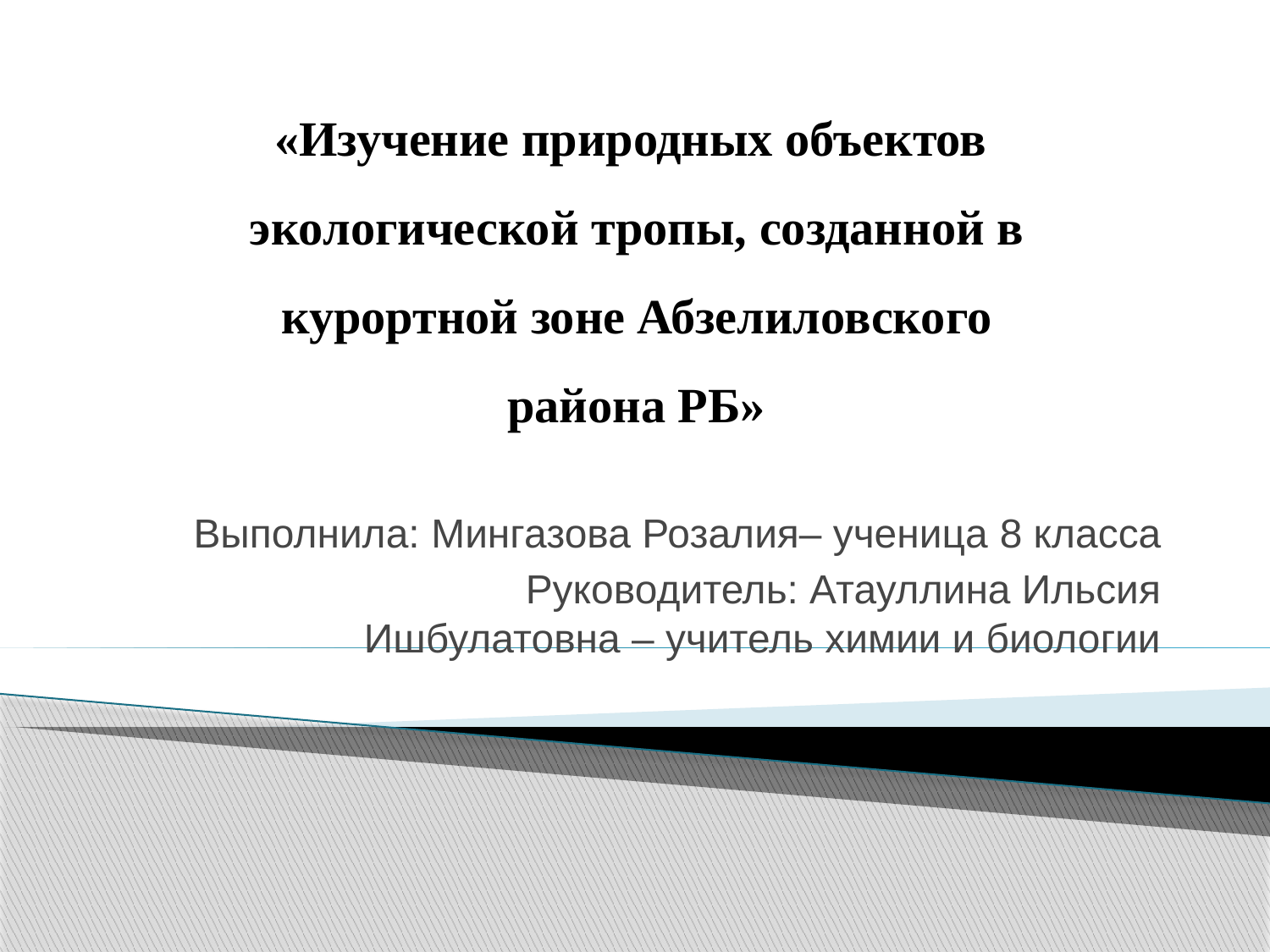

«Изучение природных объектов  экологической тропы, созданной в курортной зоне Абзелиловского района РБ»
#

Выполнила: Мингазова Розалия– ученица 8 класса
                  Руководитель: Атауллина Ильсия Ишбулатовна – учитель химии и биологии